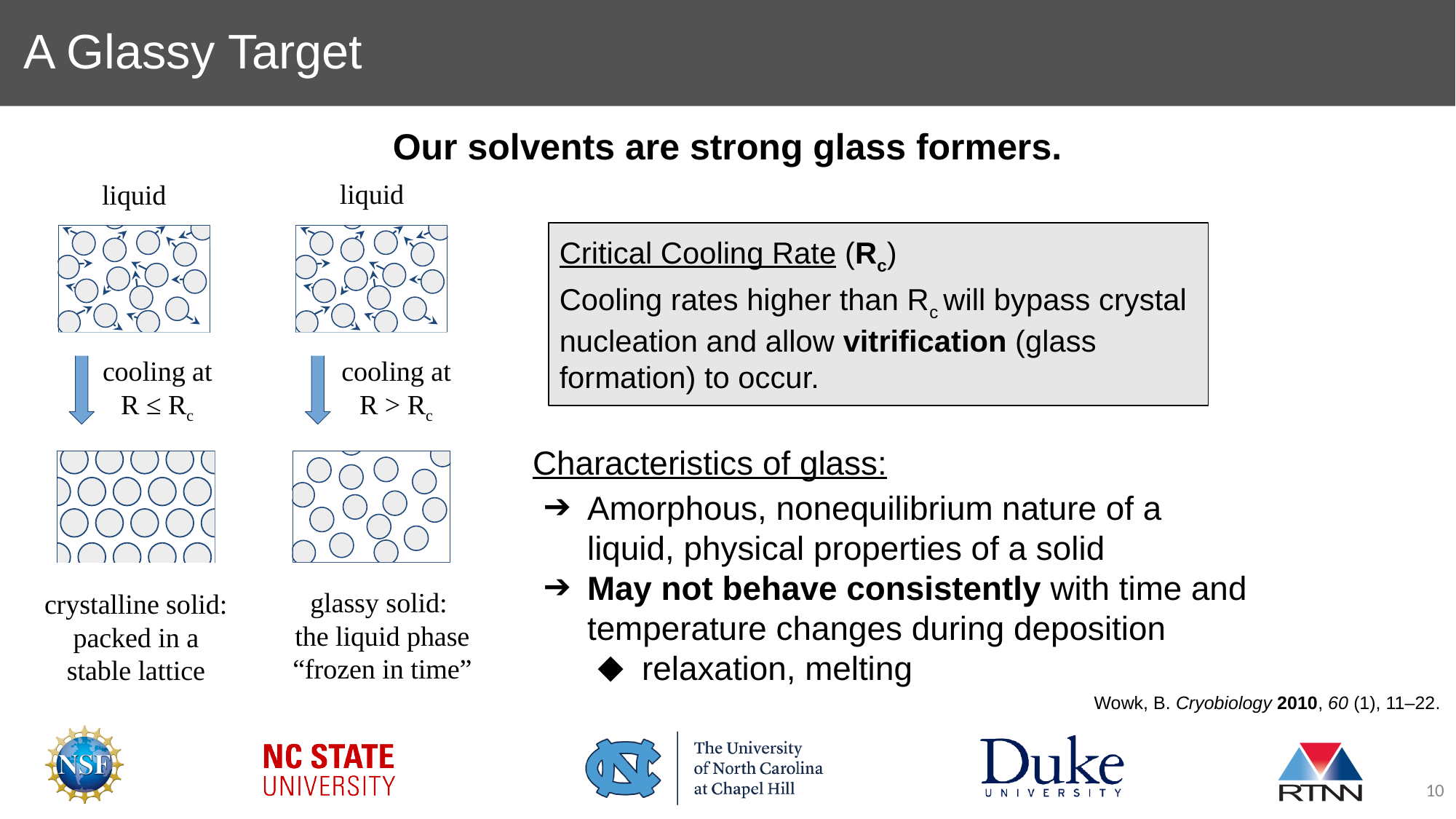

# A Glassy Target
Our solvents are strong glass formers.
liquid
liquid

cooling at R > Rc
cooling at R ≤ Rc

glassy solid:
the liquid phase
“frozen in time”
crystalline solid:
packed in a
stable lattice
Critical Cooling Rate (Rc)
Cooling rates higher than Rc will bypass crystal nucleation and allow vitrification (glass formation) to occur.
Characteristics of glass:
Amorphous, nonequilibrium nature of a liquid, physical properties of a solid
May not behave consistently with time and temperature changes during deposition
relaxation, melting
Wowk, B. Cryobiology 2010, 60 (1), 11–22.
10